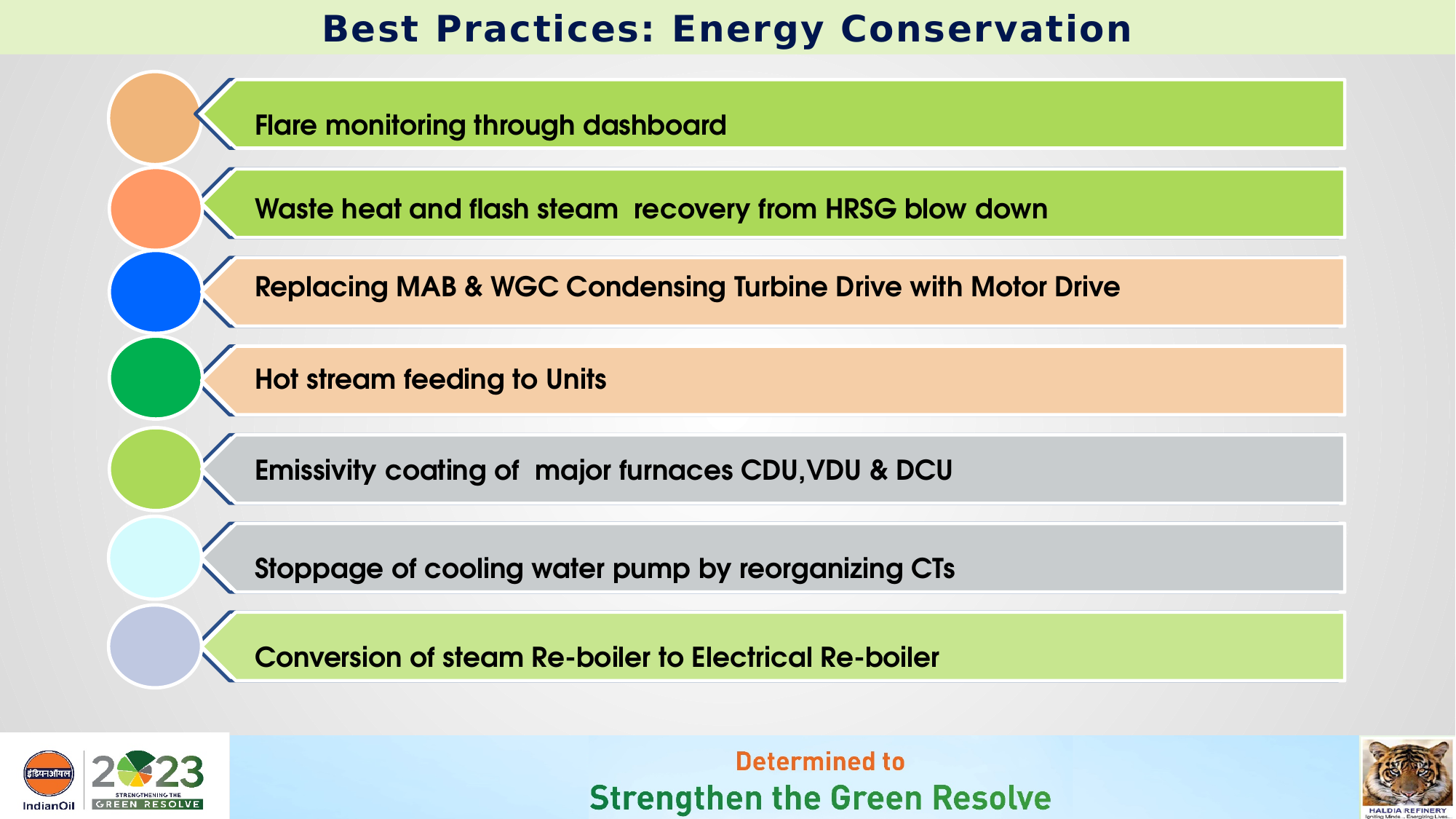

Best Practices: Energy Conservation

Flare monitoring through dashboard

Operation of TC Vessels : IOCL has 24 TC Vessels -4 (crude oil), 8 (LPG) and 12 (product) tankers for which Bunkering is done by IOCL

Waste heat and flash steam  recovery from HRSG blow down

Indian Ship Owners are reluctant to fit scrubbers in their existing fleet. Adopting wait & watch approach, but prefers use of low Sulphur FO.

Replacing MAB & WGC Condensing Turbine Drive with Motor Drive

Ensuring availability of compliant bunker fuel for coastal TC vessels before the 2020 regulations

Hot stream feeding to Units

Identify suitable bunkering ports for foreign TC vessels – possible need to sign up long term contracts with single suppliers, for compatible fuels

Emissivity coating of  major furnaces CDU,VDU & DCU

Cope up with possible spike in freight rates due to mass scrapping of old vessels, high cost of compliant fuel or vessel fitted with scrubber

Stoppage of cooling water pump by reorganizing CTs

Cope up with initial transition phase of uncertainties immediately after         1st Jan, 2020

Conversion of steam Re-boiler to Electrical Re-boiler

Possible distortions in markets and conventional trade routes